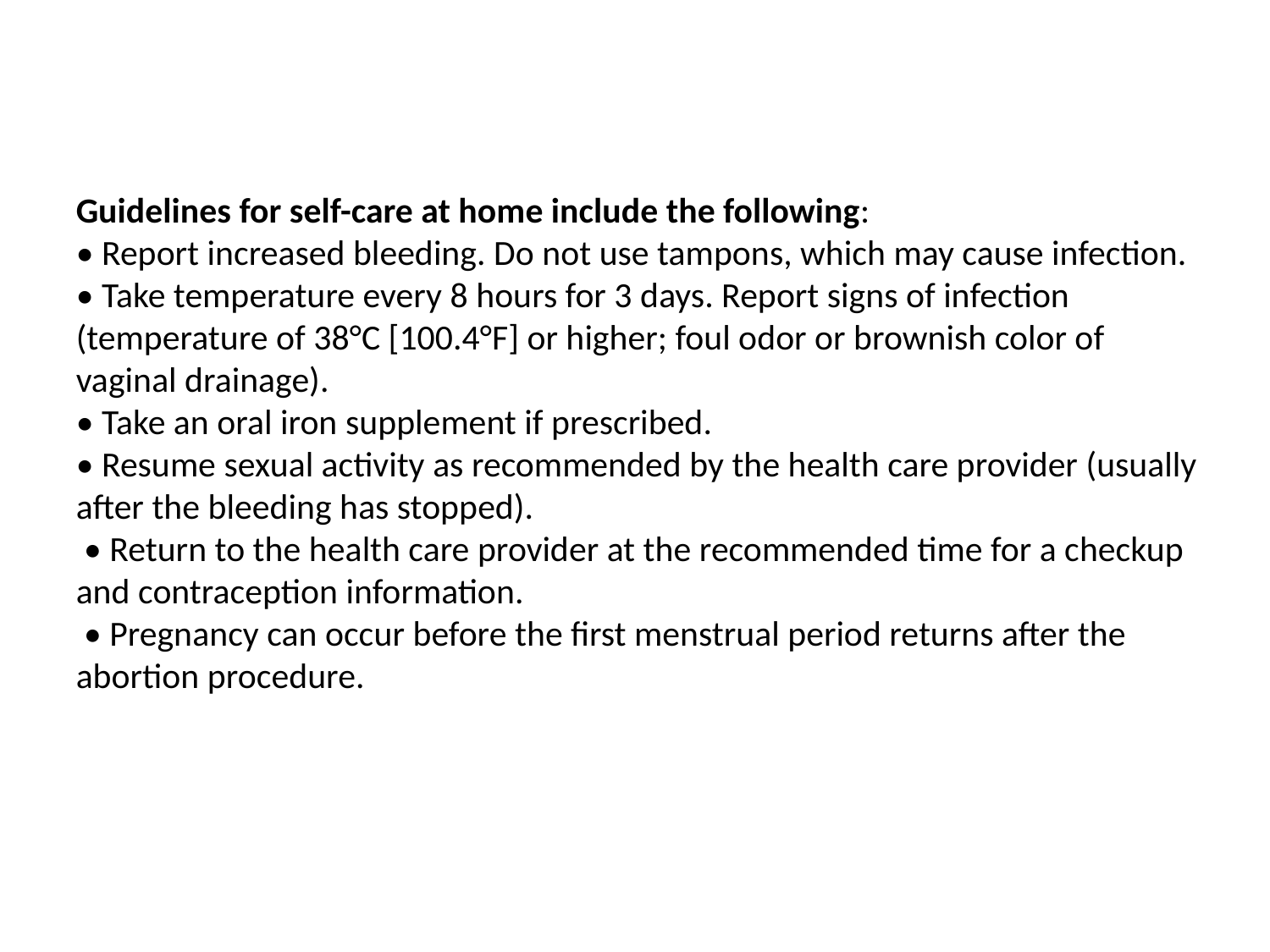

Guidelines for self-care at home include the following:
• Report increased bleeding. Do not use tampons, which may cause infection.
• Take temperature every 8 hours for 3 days. Report signs of infection (temperature of 38°C [100.4°F] or higher; foul odor or brownish color of vaginal drainage).
• Take an oral iron supplement if prescribed.
• Resume sexual activity as recommended by the health care provider (usually after the bleeding has stopped).
 • Return to the health care provider at the recommended time for a checkup and contraception information.
 • Pregnancy can occur before the first menstrual period returns after the abortion procedure.